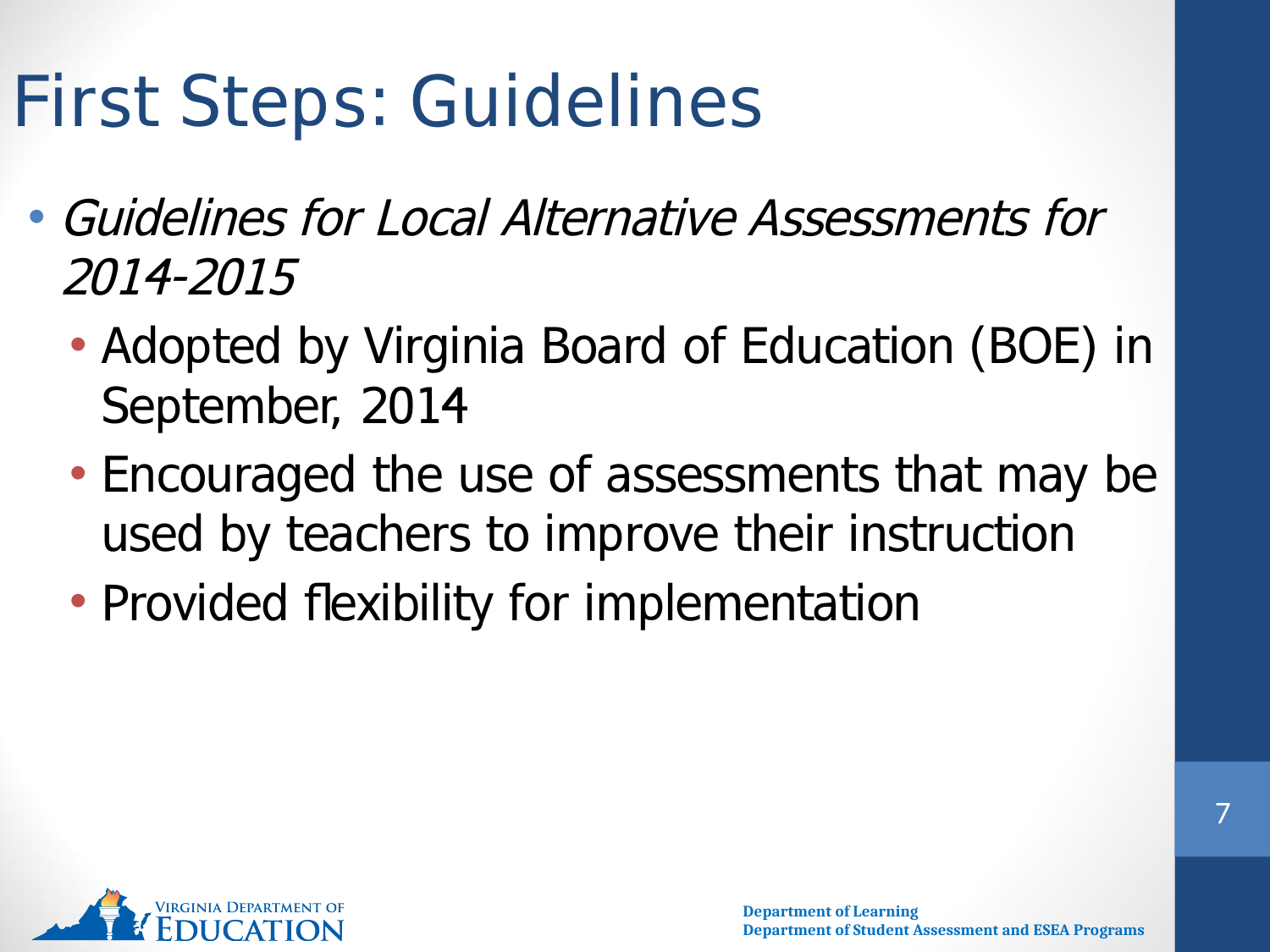

# First Steps: Guidelines
Guidelines for Local Alternative Assessments for 2014-2015
Adopted by Virginia Board of Education (BOE) in September, 2014
Encouraged the use of assessments that may be used by teachers to improve their instruction
Provided flexibility for implementation

7